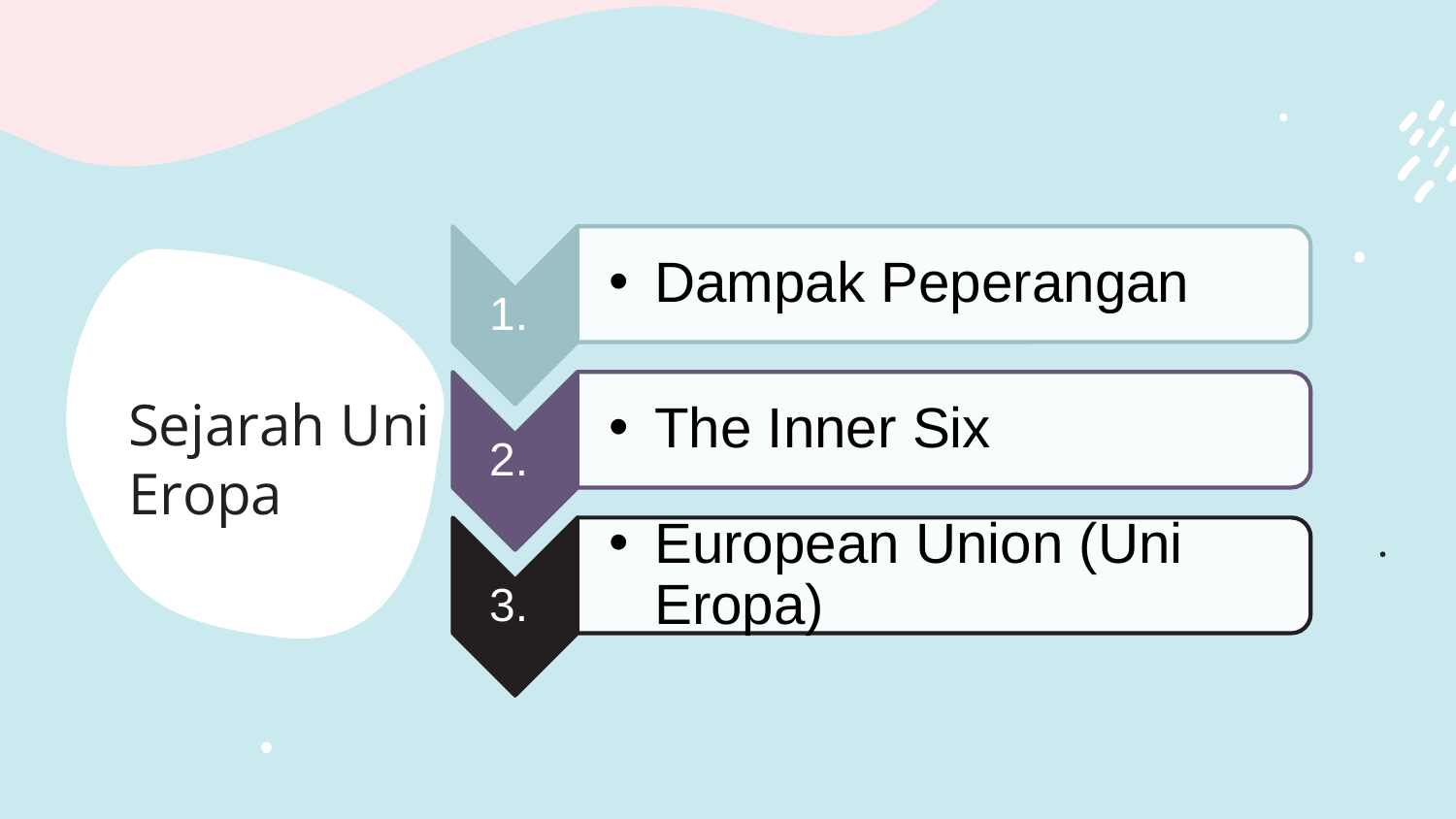

Sejarah Uni
Eropa
1.
Dampak Peperangan
2.
The Inner Six
3.
European Union (Uni Eropa)